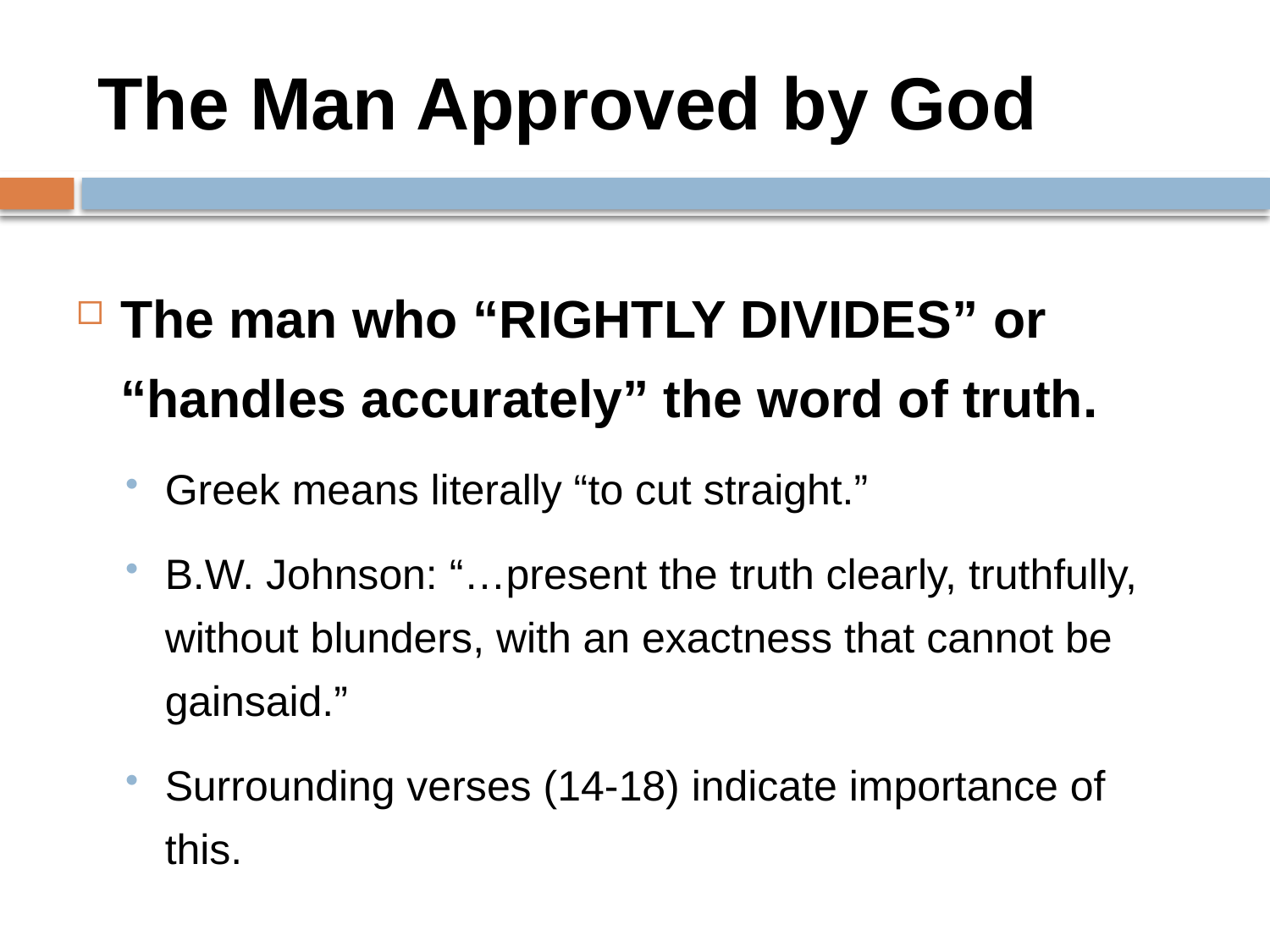

# The Man Approved by God
The man who “rightly divides” or “handles accurately” the word of truth.
Greek means literally “to cut straight.”
B.W. Johnson: “…present the truth clearly, truthfully, without blunders, with an exactness that cannot be gainsaid.”
Surrounding verses (14-18) indicate importance of this.